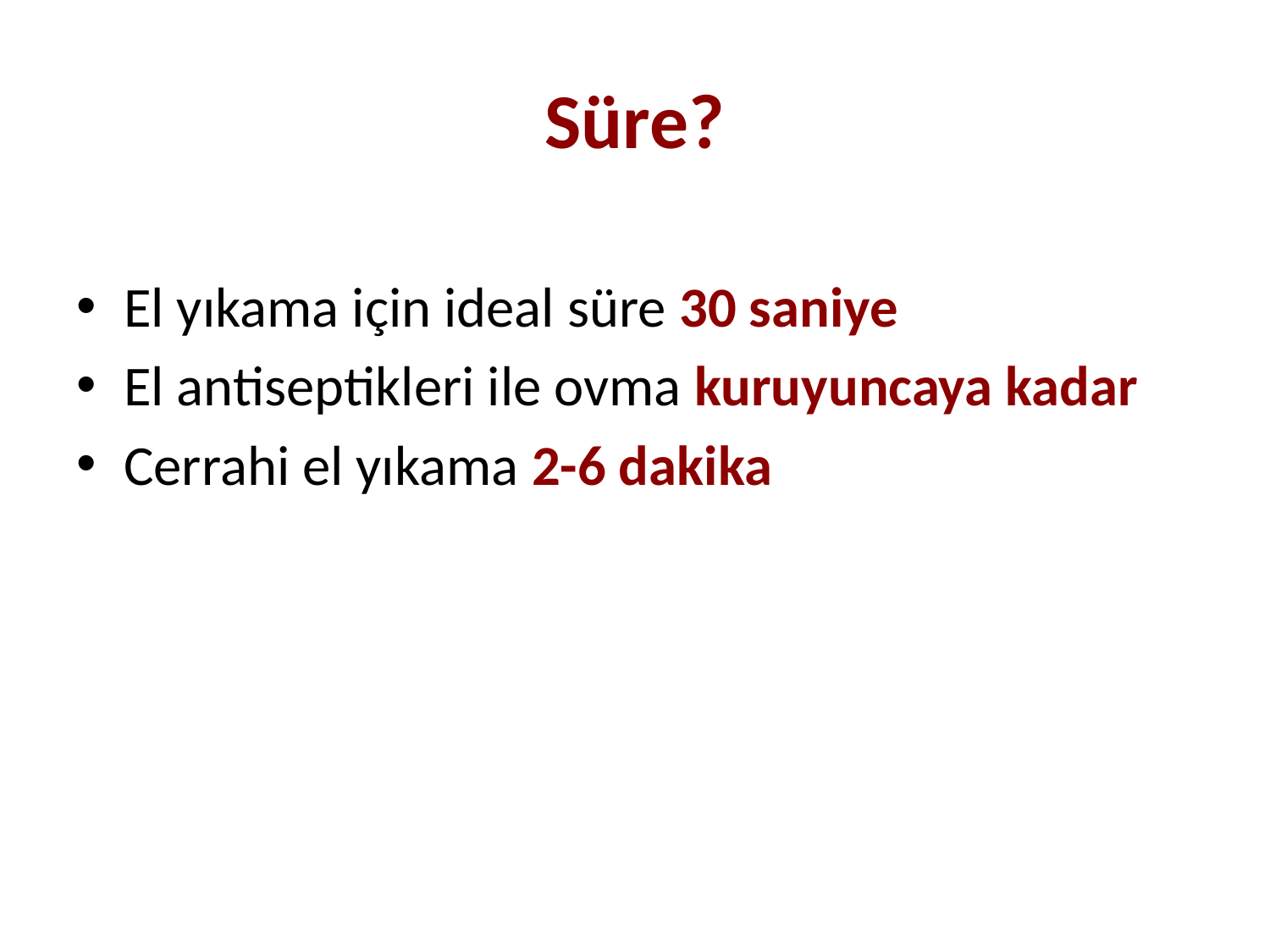

# Süre?
El yıkama için ideal süre 30 saniye
El antiseptikleri ile ovma kuruyuncaya kadar
Cerrahi el yıkama 2-6 dakika